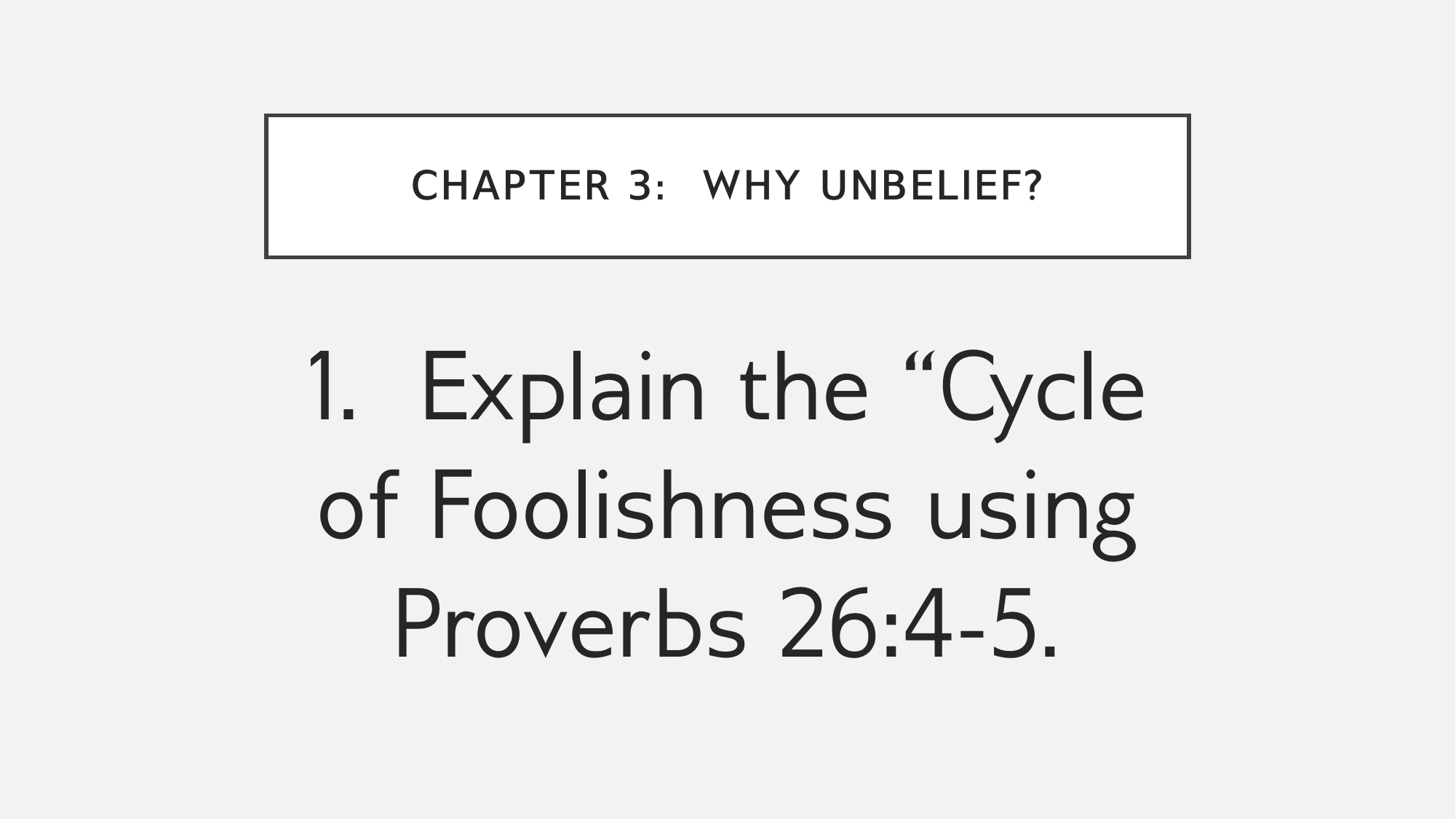

# Chapter 3:  Why Unbelief?
1.  Explain the “Cycle of Foolishness using Proverbs 26:4-5.